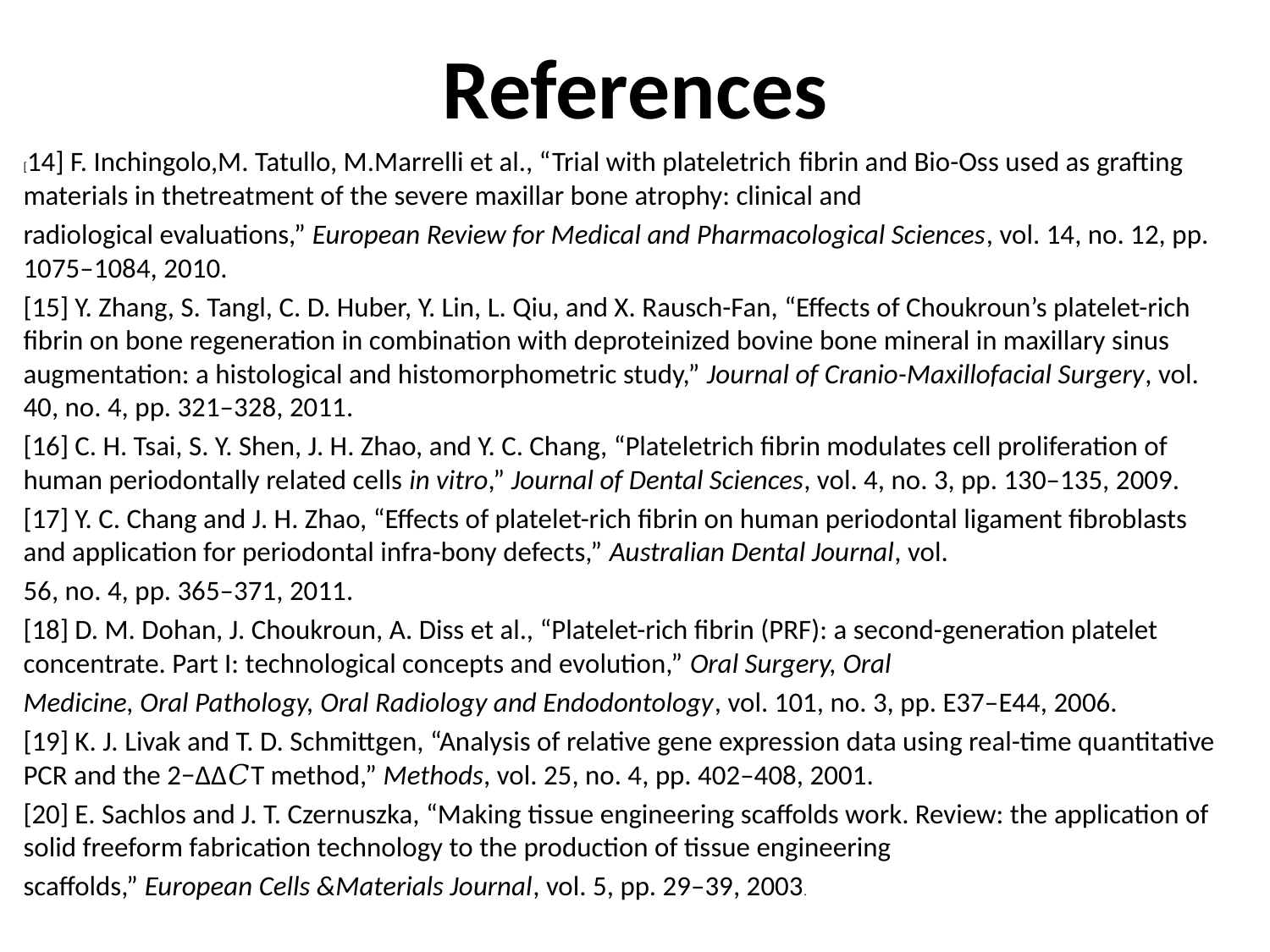

# References
[14] F. Inchingolo,M. Tatullo, M.Marrelli et al., “Trial with plateletrich fibrin and Bio-Oss used as grafting materials in thetreatment of the severe maxillar bone atrophy: clinical and
radiological evaluations,” European Review for Medical and Pharmacological Sciences, vol. 14, no. 12, pp. 1075–1084, 2010.
[15] Y. Zhang, S. Tangl, C. D. Huber, Y. Lin, L. Qiu, and X. Rausch-Fan, “Effects of Choukroun’s platelet-rich fibrin on bone regeneration in combination with deproteinized bovine bone mineral in maxillary sinus augmentation: a histological and histomorphometric study,” Journal of Cranio-Maxillofacial Surgery, vol. 40, no. 4, pp. 321–328, 2011.
[16] C. H. Tsai, S. Y. Shen, J. H. Zhao, and Y. C. Chang, “Plateletrich fibrin modulates cell proliferation of human periodontally related cells in vitro,” Journal of Dental Sciences, vol. 4, no. 3, pp. 130–135, 2009.
[17] Y. C. Chang and J. H. Zhao, “Effects of platelet-rich fibrin on human periodontal ligament fibroblasts and application for periodontal infra-bony defects,” Australian Dental Journal, vol.
56, no. 4, pp. 365–371, 2011.
[18] D. M. Dohan, J. Choukroun, A. Diss et al., “Platelet-rich fibrin (PRF): a second-generation platelet concentrate. Part I: technological concepts and evolution,” Oral Surgery, Oral
Medicine, Oral Pathology, Oral Radiology and Endodontology, vol. 101, no. 3, pp. E37–E44, 2006.
[19] K. J. Livak and T. D. Schmittgen, “Analysis of relative gene expression data using real-time quantitative PCR and the 2−ΔΔ𝐶T method,” Methods, vol. 25, no. 4, pp. 402–408, 2001.
[20] E. Sachlos and J. T. Czernuszka, “Making tissue engineering scaffolds work. Review: the application of solid freeform fabrication technology to the production of tissue engineering
scaffolds,” European Cells &Materials Journal, vol. 5, pp. 29–39, 2003.